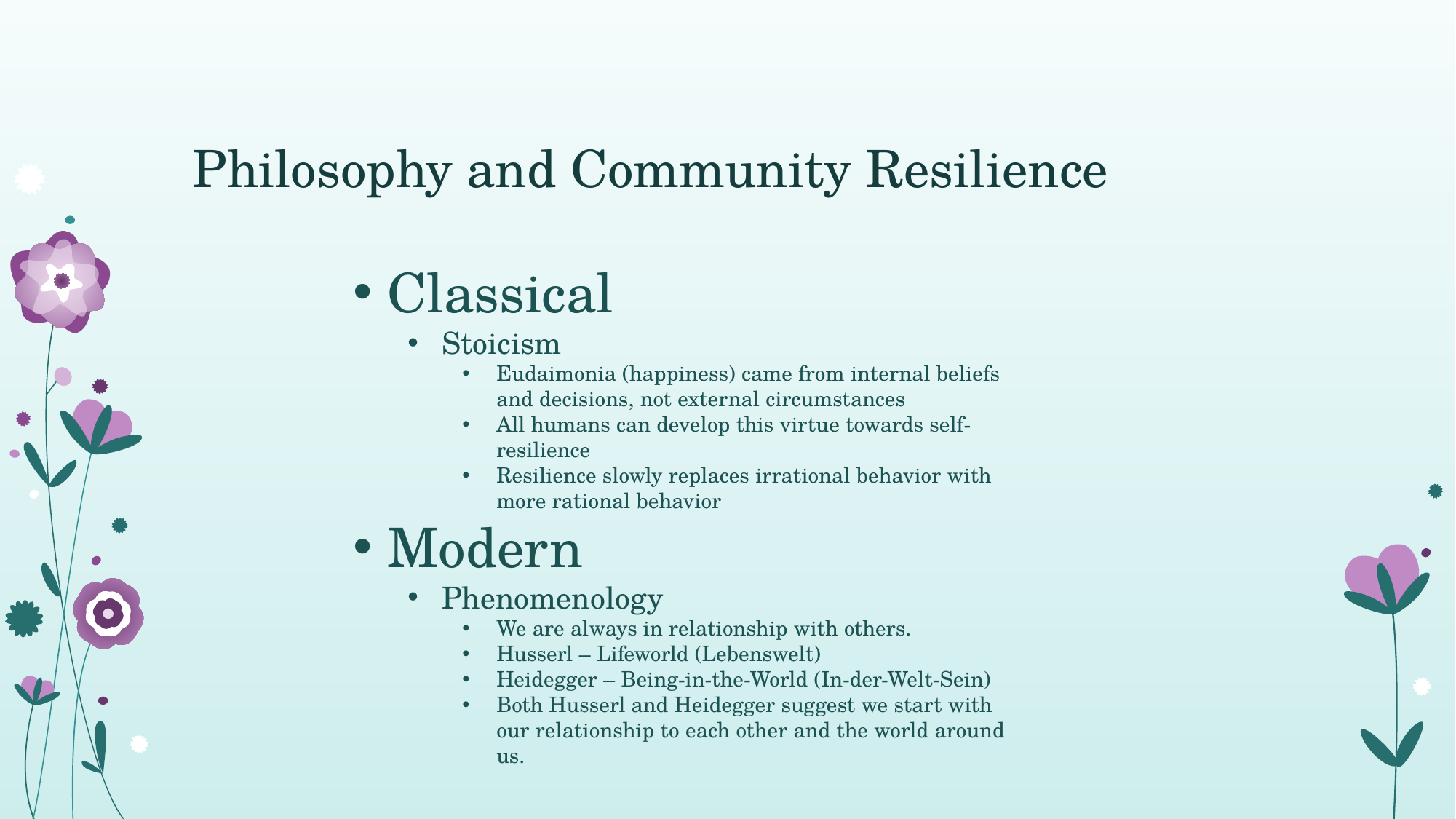

# Philosophy and Community Resilience
Classical
Stoicism
Eudaimonia (happiness) came from internal beliefs and decisions, not external circumstances
All humans can develop this virtue towards self-resilience
Resilience slowly replaces irrational behavior with more rational behavior
Modern
Phenomenology
We are always in relationship with others.
Husserl – Lifeworld (Lebenswelt)
Heidegger – Being-in-the-World (In-der-Welt-Sein)
Both Husserl and Heidegger suggest we start with our relationship to each other and the world around us.